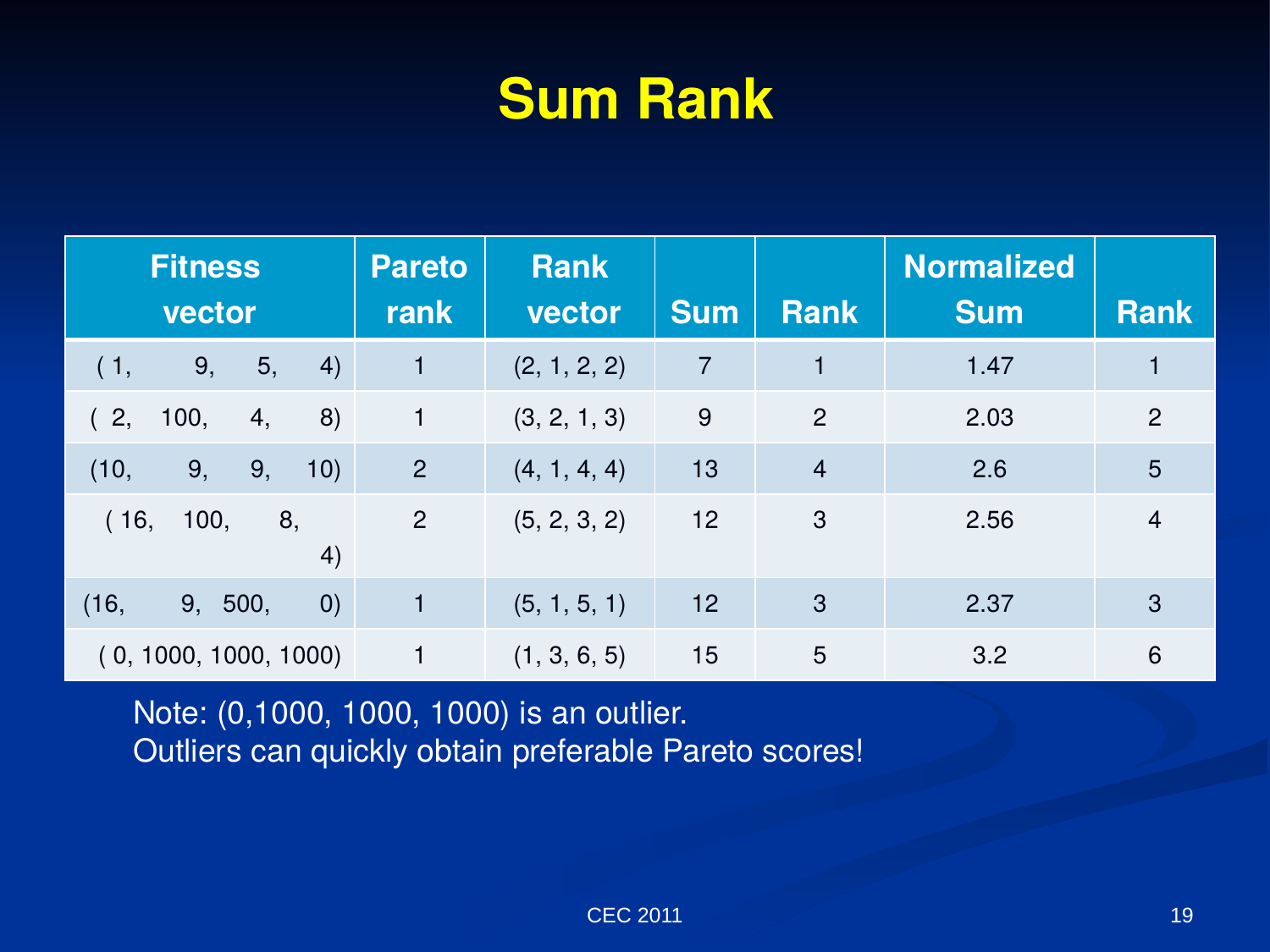

# Sum Rank
| Fitness vector | Pareto rank | Rank vector | Sum | Rank | Normalized Sum | Rank |
| --- | --- | --- | --- | --- | --- | --- |
| ( 1, 9, 5, 4) | 1 | (2, 1, 2, 2) | 7 | 1 | 1.47 | 1 |
| ( 2, 100, 4, 8) | 1 | (3, 2, 1, 3) | 9 | 2 | 2.03 | 2 |
| (10, 9, 9, 10) | 2 | (4, 1, 4, 4) | 13 | 4 | 2.6 | 5 |
| ( 16, 100, 8, 4) | 2 | (5, 2, 3, 2) | 12 | 3 | 2.56 | 4 |
| (16, 9, 500, 0) | 1 | (5, 1, 5, 1) | 12 | 3 | 2.37 | 3 |
| ( 0, 1000, 1000, 1000) | 1 | (1, 3, 6, 5) | 15 | 5 | 3.2 | 6 |
Note: (0,1000, 1000, 1000) is an outlier.
Outliers can quickly obtain preferable Pareto scores!

CEC 2011
19